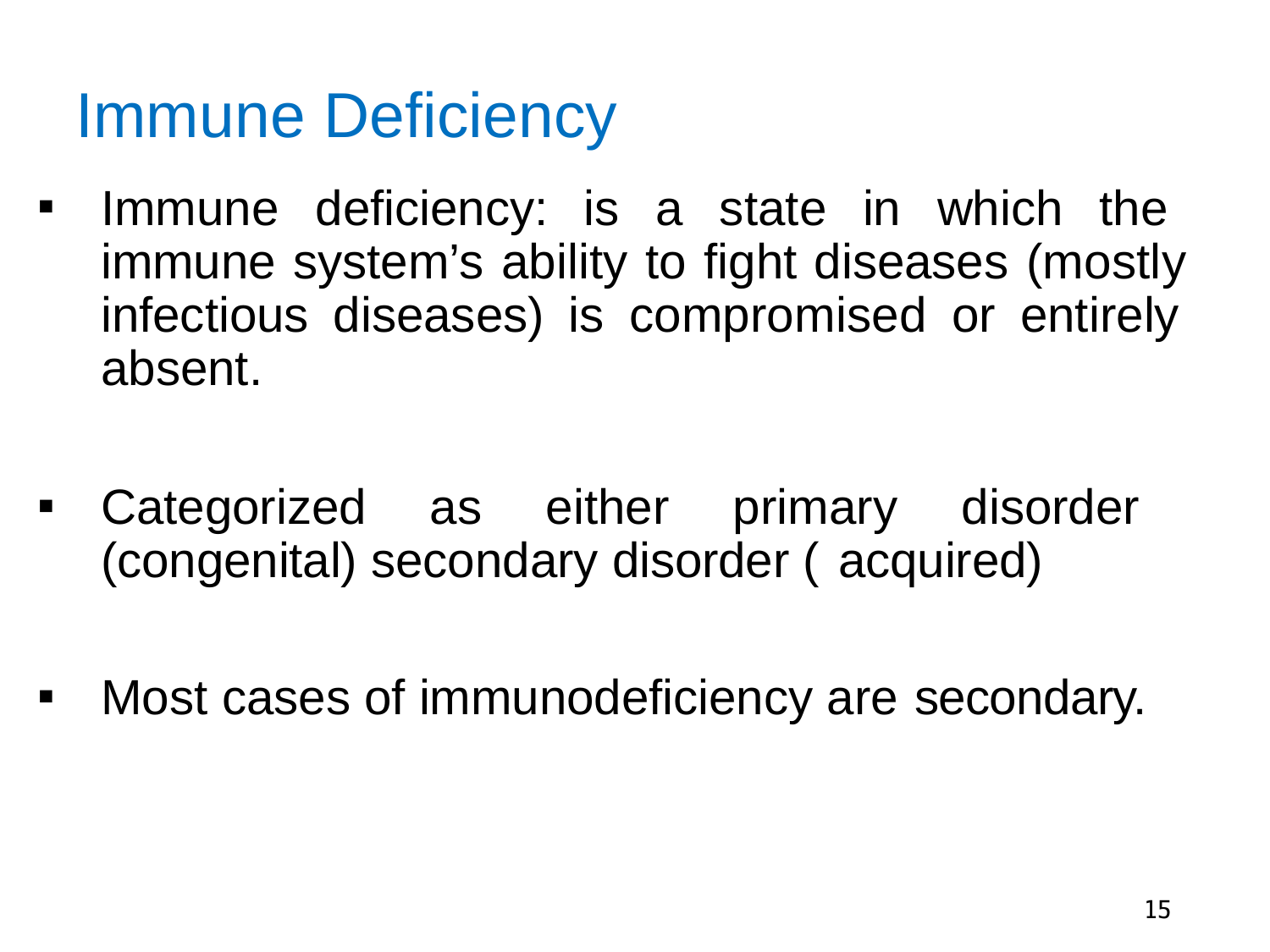

# Immune Deficiency
Immune deficiency: is a state in which the  immune system’s ability to fight diseases (mostly  infectious diseases) is compromised or entirely  absent.

Categorized as either primary disorder  (congenital) secondary disorder ( acquired)

Most cases of immunodeficiency are secondary.
15